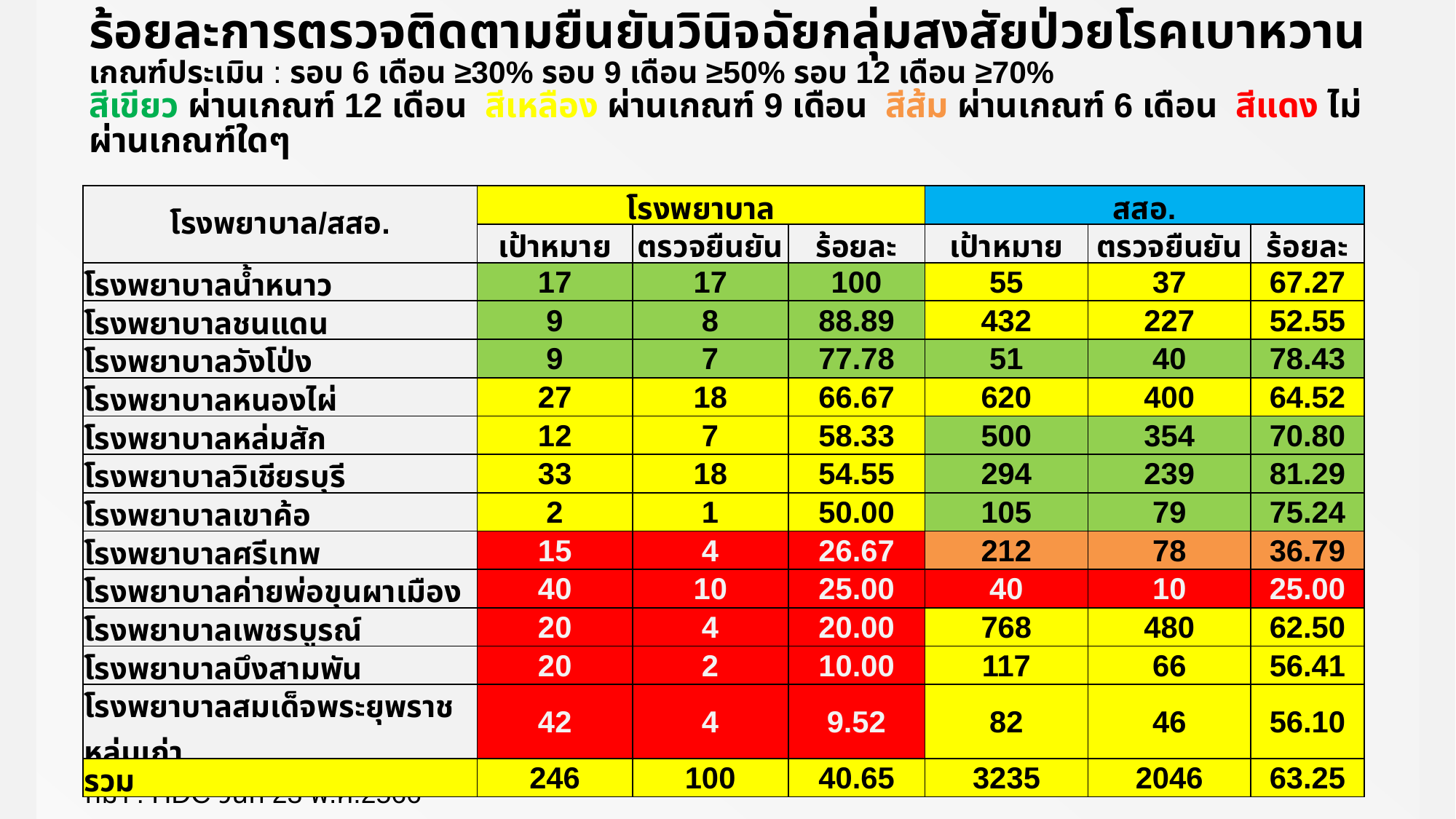

# ร้อยละการตรวจติดตามยืนยันวินิจฉัยกลุ่มสงสัยป่วยโรคเบาหวาน เกณฑ์ประเมิน : รอบ 6 เดือน ≥30% รอบ 9 เดือน ≥50% รอบ 12 เดือน ≥70% สีเขียว ผ่านเกณฑ์ 12 เดือน  สีเหลือง ผ่านเกณฑ์ 9 เดือน  สีส้ม ผ่านเกณฑ์ 6 เดือน  สีแดง ไม่ผ่านเกณฑ์ใดๆ
| โรงพยาบาล/สสอ. | โรงพยาบาล |  |  | สสอ. |  |  |
| --- | --- | --- | --- | --- | --- | --- |
|  | เป้าหมาย | ตรวจยืนยัน | ร้อยละ | เป้าหมาย | ตรวจยืนยัน | ร้อยละ |
| โรงพยาบาลน้ำหนาว | 17 | 17 | 100 | 55 | 37 | 67.27 |
| โรงพยาบาลชนแดน | 9 | 8 | 88.89 | 432 | 227 | 52.55 |
| โรงพยาบาลวังโป่ง | 9 | 7 | 77.78 | 51 | 40 | 78.43 |
| โรงพยาบาลหนองไผ่ | 27 | 18 | 66.67 | 620 | 400 | 64.52 |
| โรงพยาบาลหล่มสัก | 12 | 7 | 58.33 | 500 | 354 | 70.80 |
| โรงพยาบาลวิเชียรบุรี | 33 | 18 | 54.55 | 294 | 239 | 81.29 |
| โรงพยาบาลเขาค้อ | 2 | 1 | 50.00 | 105 | 79 | 75.24 |
| โรงพยาบาลศรีเทพ | 15 | 4 | 26.67 | 212 | 78 | 36.79 |
| โรงพยาบาลค่ายพ่อขุนผาเมือง | 40 | 10 | 25.00 | 40 | 10 | 25.00 |
| โรงพยาบาลเพชรบูรณ์ | 20 | 4 | 20.00 | 768 | 480 | 62.50 |
| โรงพยาบาลบึงสามพัน | 20 | 2 | 10.00 | 117 | 66 | 56.41 |
| โรงพยาบาลสมเด็จพระยุพราชหล่มเก่า | 42 | 4 | 9.52 | 82 | 46 | 56.10 |
| รวม | 246 | 100 | 40.65 | 3235 | 2046 | 63.25 |
ที่มา : HDC วันที่ 23 พ.ค.2566